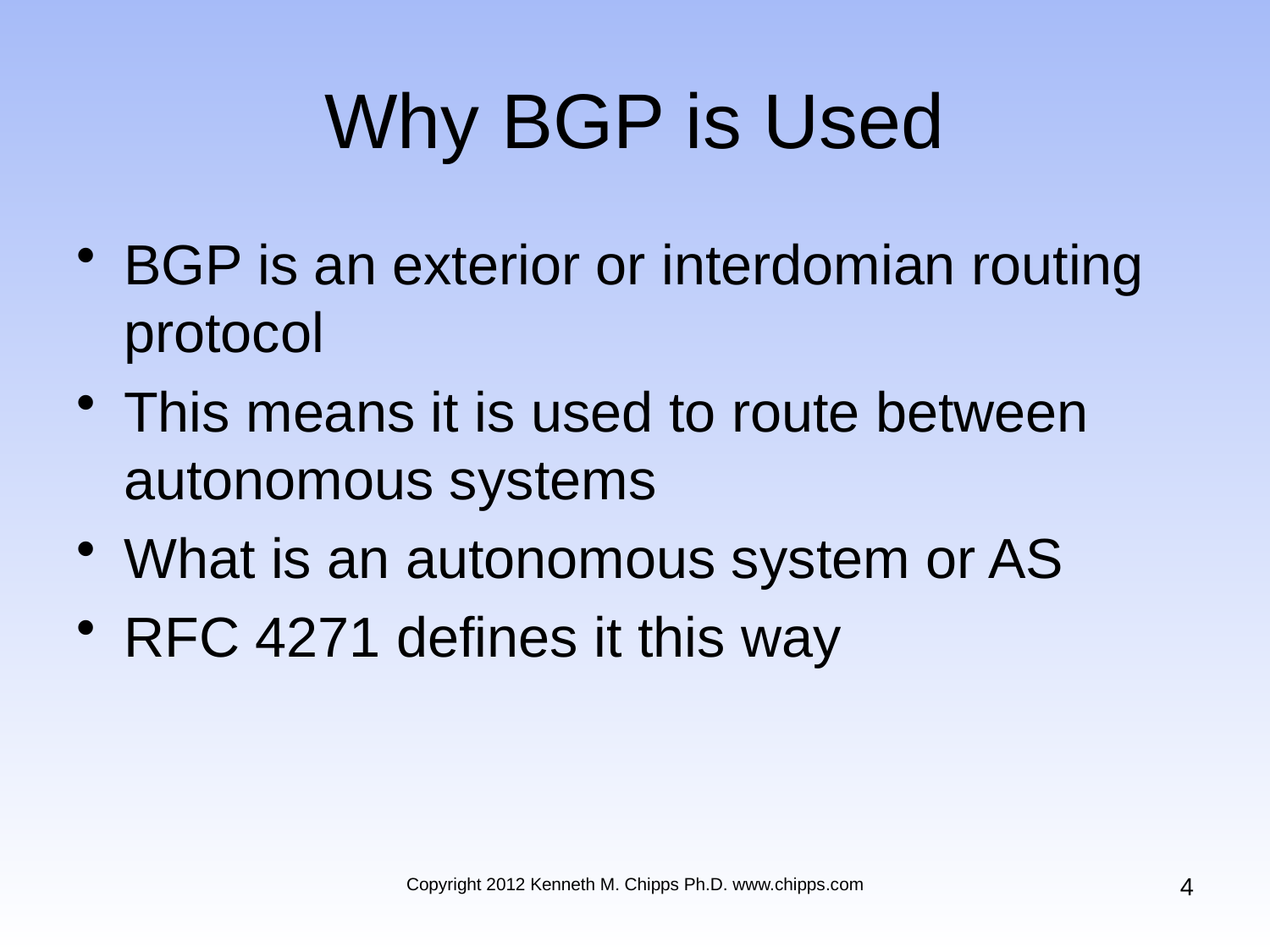

# Why BGP is Used
BGP is an exterior or interdomian routing protocol
This means it is used to route between autonomous systems
What is an autonomous system or AS
RFC 4271 defines it this way
4
Copyright 2012 Kenneth M. Chipps Ph.D. www.chipps.com